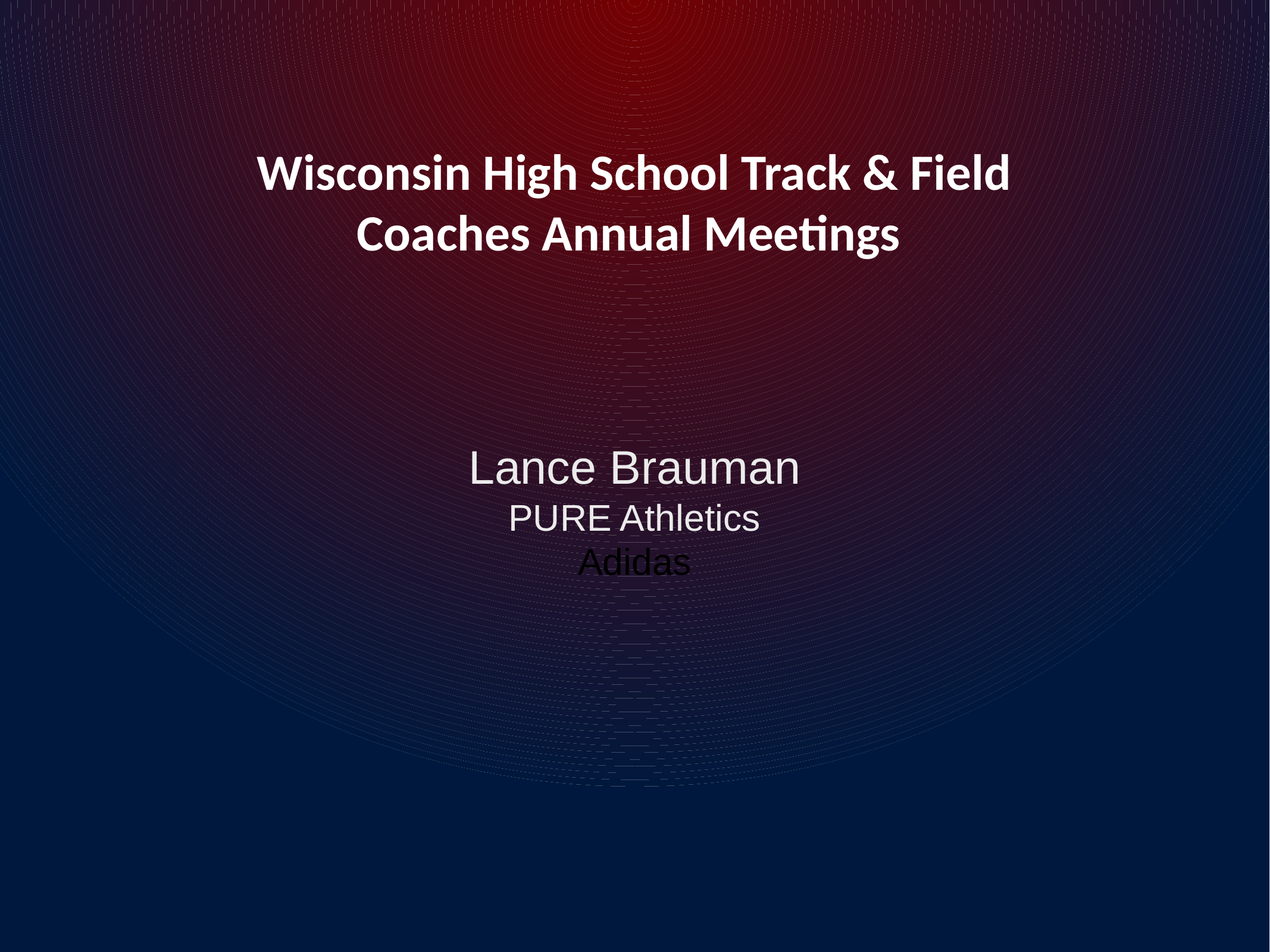

Wisconsin High School Track & Field Coaches Annual Meetings
Lance Brauman
PURE Athletics
Adidas